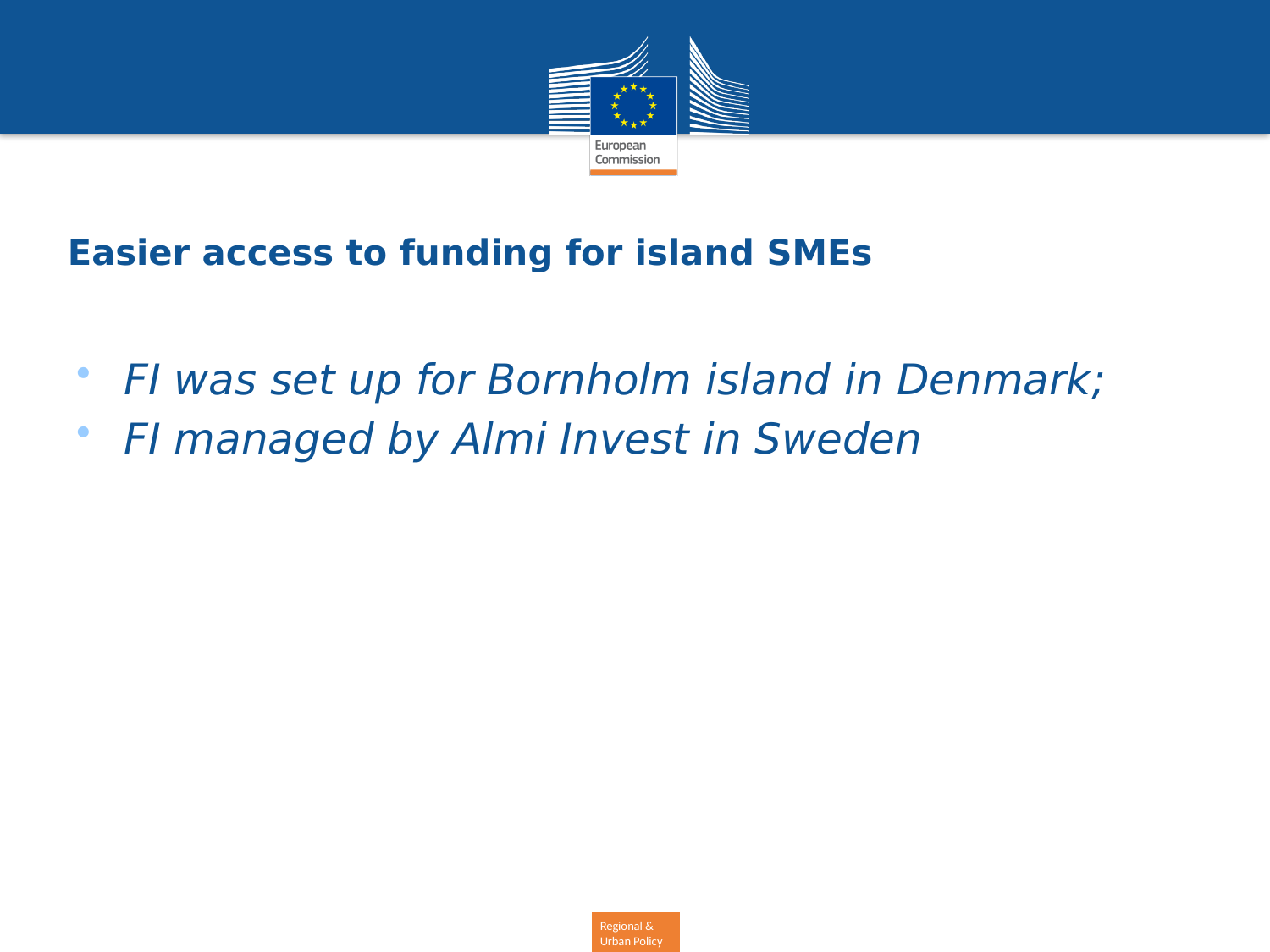

# Easier access to funding for island SMEs
FI was set up for Bornholm island in Denmark;
FI managed by Almi Invest in Sweden